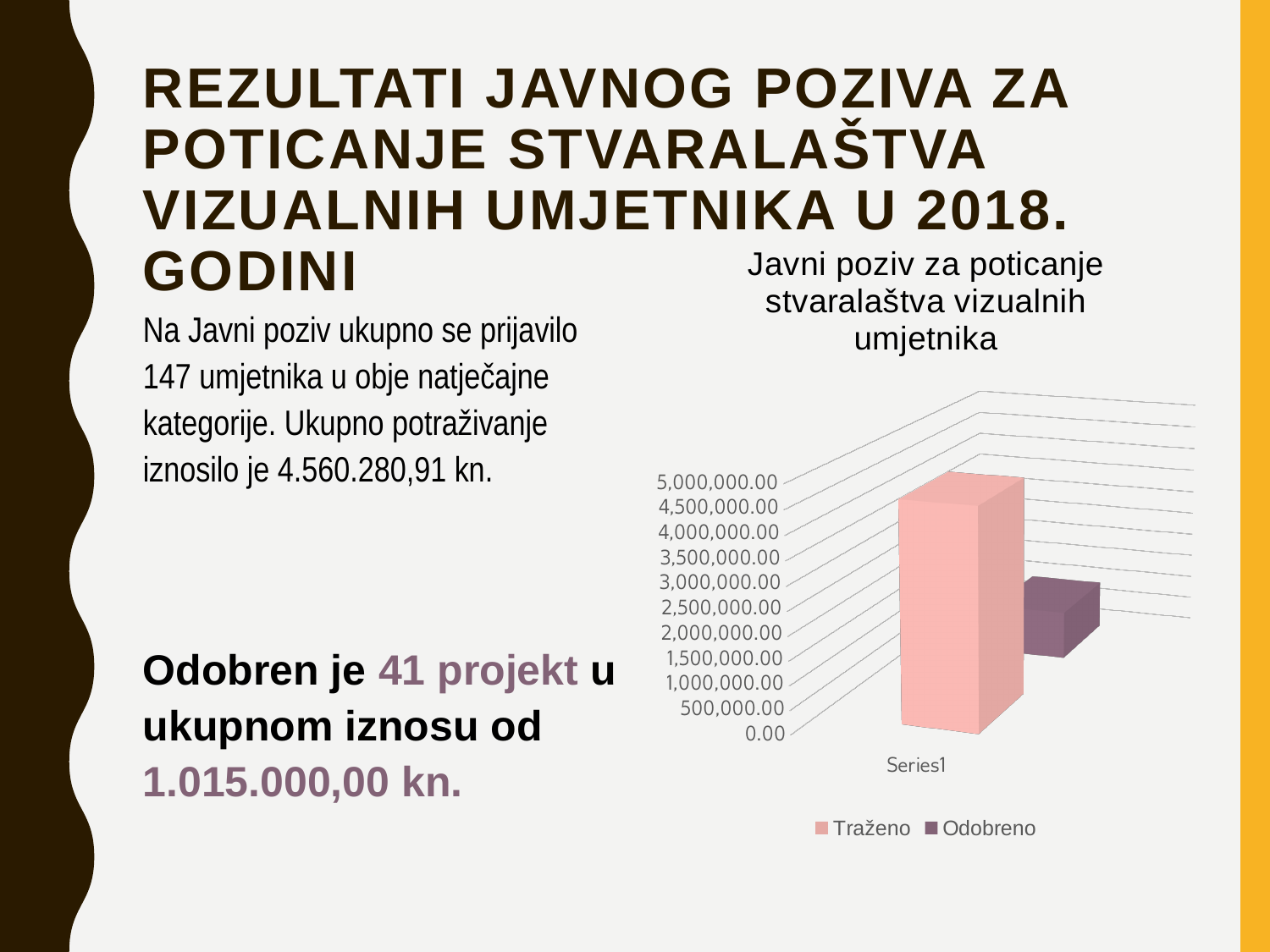

# REZULTATI JAVNOG POZIVA ZA POTICANJE STVARALAŠTVA VIZUALNIH UMJETNIKA U 2018. GODINI

[unsupported chart]

Na Javni poziv ukupno se prijavilo 147 umjetnika u obje natječajne kategorije. Ukupno potraživanje iznosilo je 4.560.280,91 kn.

Odobren je 41 projekt u ukupnom iznosu od 1.015.000,00 kn.